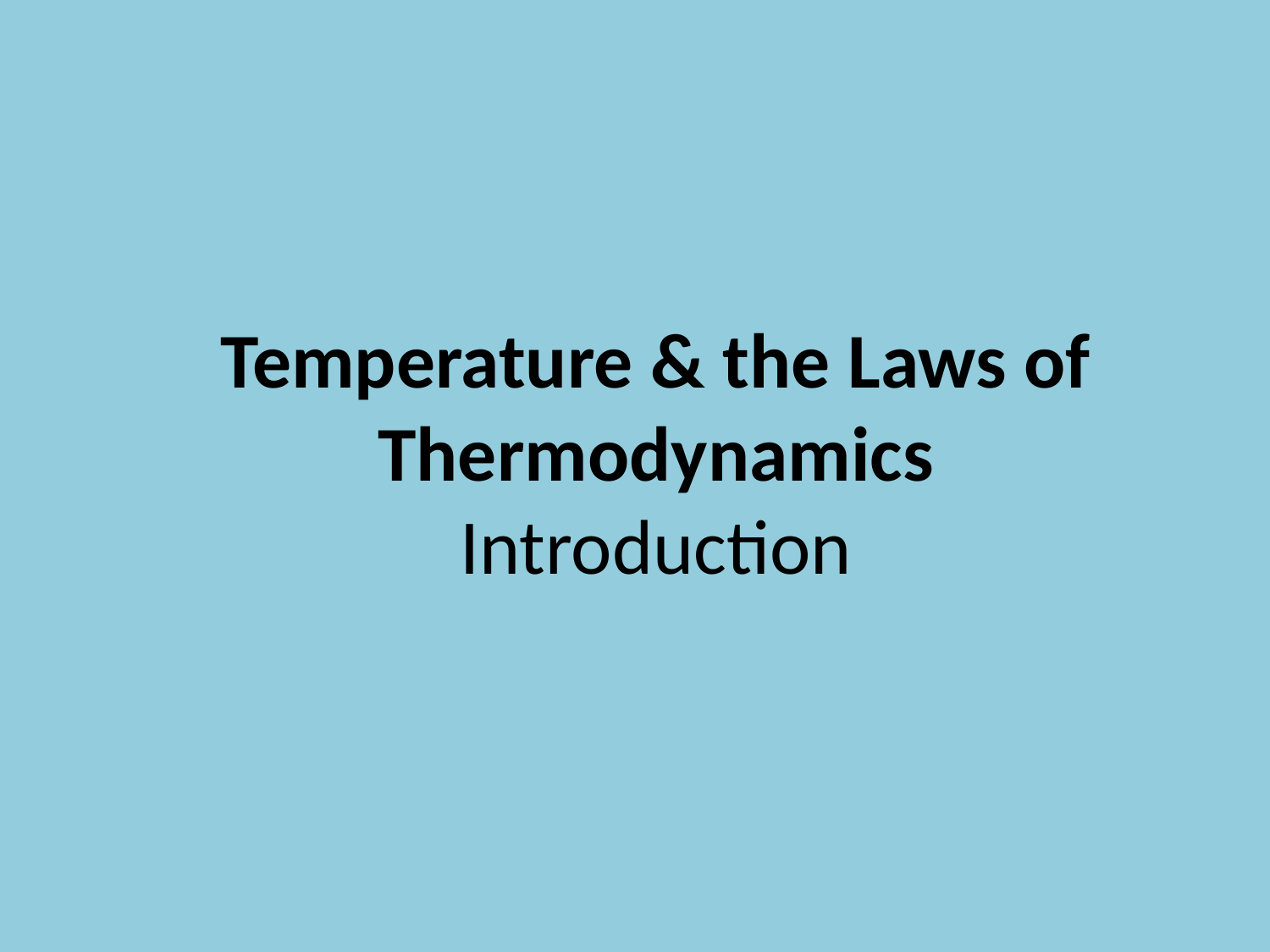

# Temperature & the Laws of Thermodynamics Introduction